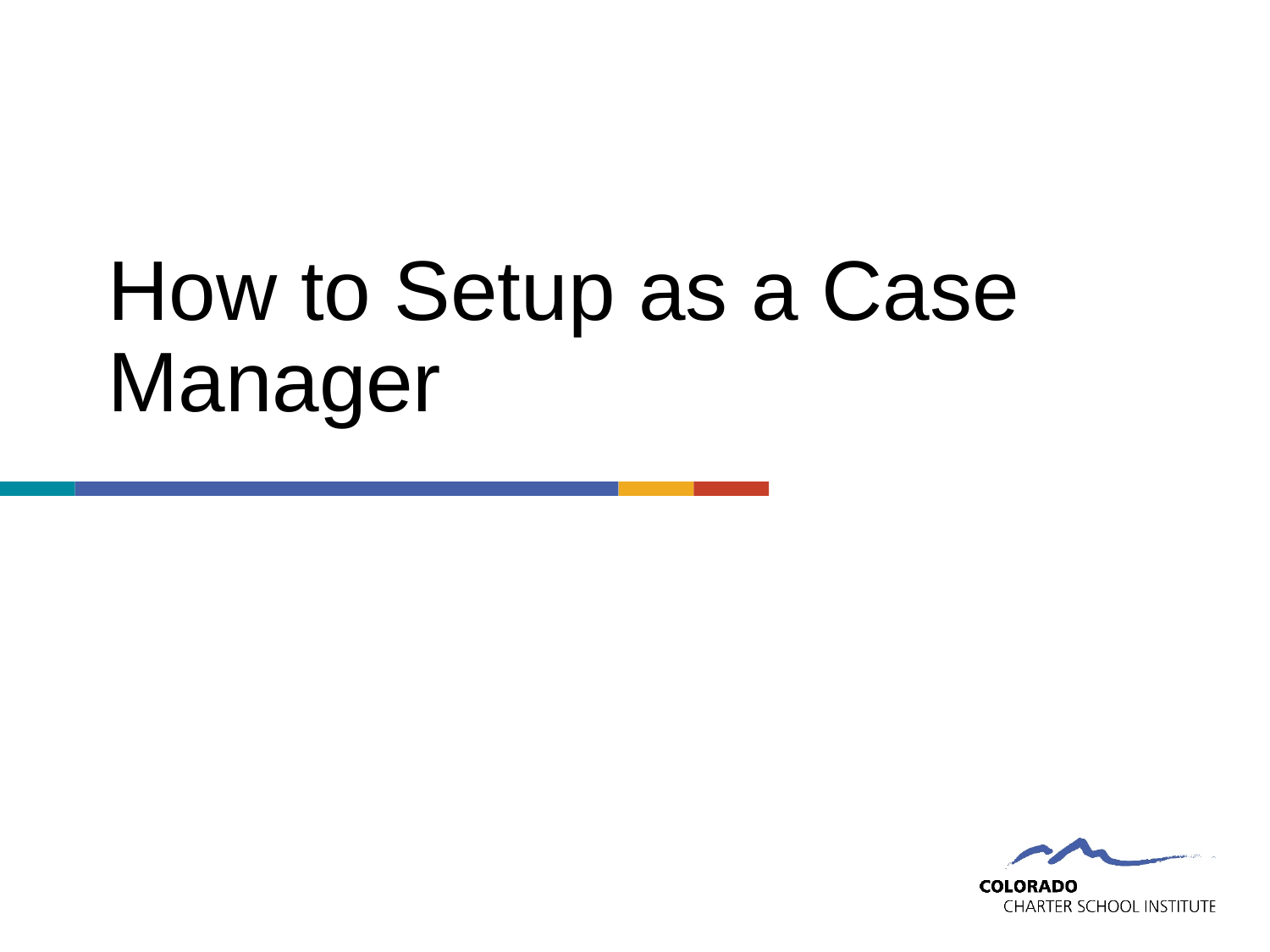

# How to Setup as a Case Manager